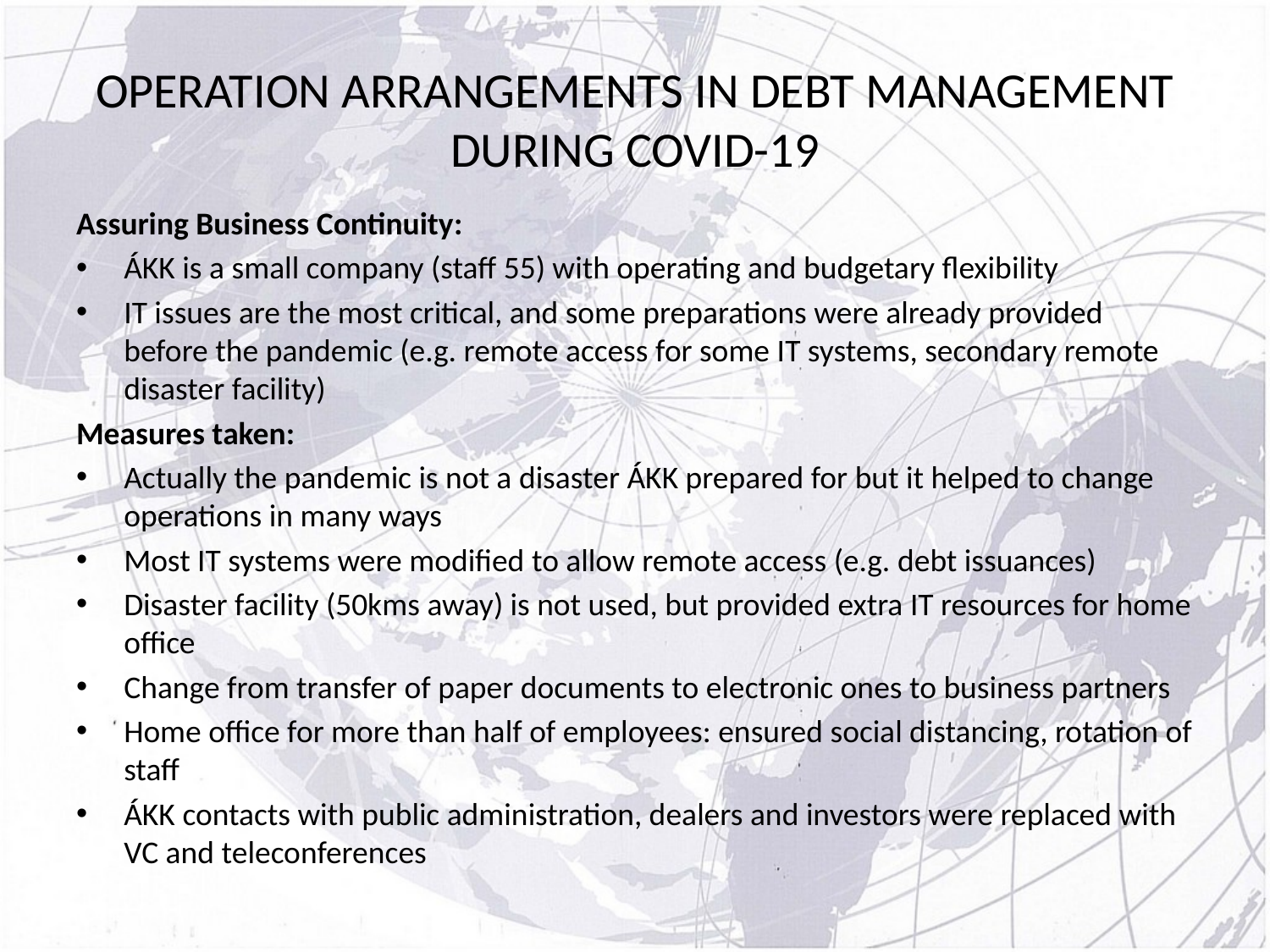

# Operation arrangements in debt management during covid-19
Assuring Business Continuity:
ÁKK is a small company (staff 55) with operating and budgetary flexibility
IT issues are the most critical, and some preparations were already provided before the pandemic (e.g. remote access for some IT systems, secondary remote disaster facility)
Measures taken:
Actually the pandemic is not a disaster ÁKK prepared for but it helped to change operations in many ways
Most IT systems were modified to allow remote access (e.g. debt issuances)
Disaster facility (50kms away) is not used, but provided extra IT resources for home office
Change from transfer of paper documents to electronic ones to business partners
Home office for more than half of employees: ensured social distancing, rotation of staff
ÁKK contacts with public administration, dealers and investors were replaced with VC and teleconferences